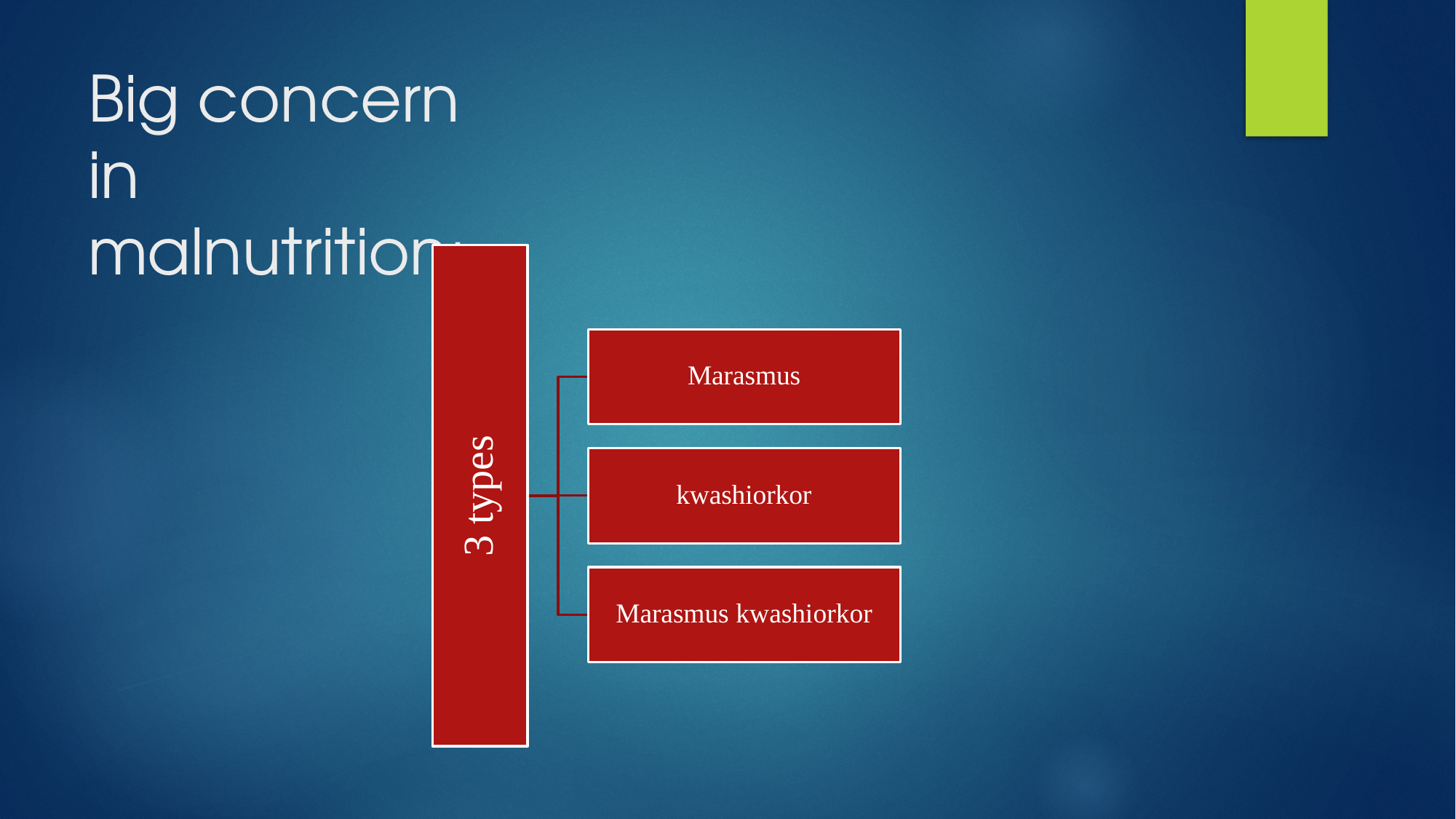

# Big concern in malnutrition:

Marasmus

3 types

kwashiorkor

Marasmus kwashiorkor